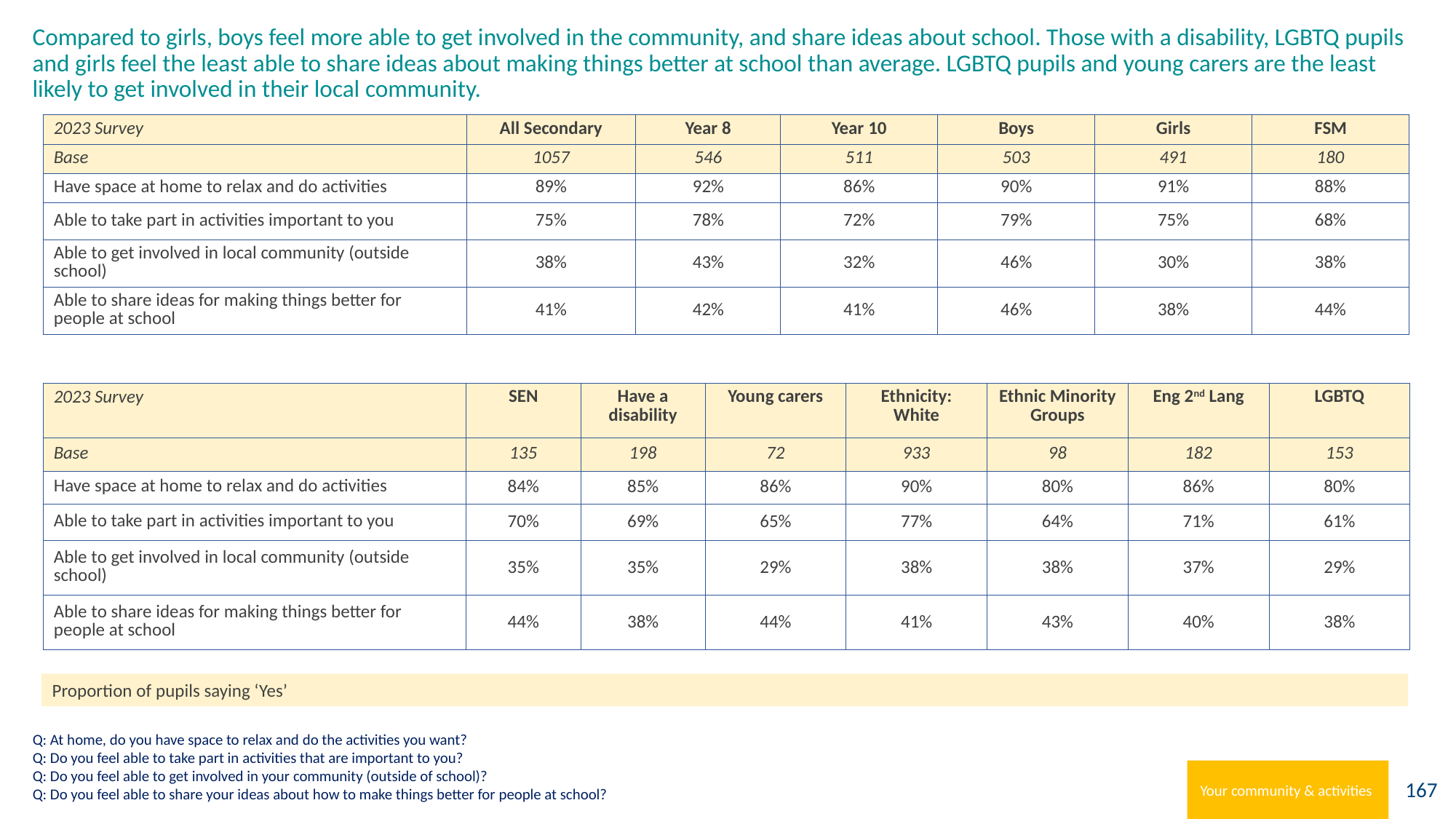

# Compared to girls, boys feel more able to get involved in the community, and share ideas about school. Those with a disability, LGBTQ pupils and girls feel the least able to share ideas about making things better at school than average. LGBTQ pupils and young carers are the least likely to get involved in their local community.
| 2023 Survey | All Secondary | Year 8 | Year 10 | Boys | Girls | FSM |
| --- | --- | --- | --- | --- | --- | --- |
| Base | 1057 | 546 | 511 | 503 | 491 | 180 |
| Have space at home to relax and do activities | 89% | 92% | 86% | 90% | 91% | 88% |
| Able to take part in activities important to you | 75% | 78% | 72% | 79% | 75% | 68% |
| Able to get involved in local community (outside school) | 38% | 43% | 32% | 46% | 30% | 38% |
| Able to share ideas for making things better for people at school | 41% | 42% | 41% | 46% | 38% | 44% |
| 2023 Survey | SEN | Have a disability | Young carers | Ethnicity: White | Ethnic Minority Groups | Eng 2nd Lang | LGBTQ |
| --- | --- | --- | --- | --- | --- | --- | --- |
| Base | 135 | 198 | 72 | 933 | 98 | 182 | 153 |
| Have space at home to relax and do activities | 84% | 85% | 86% | 90% | 80% | 86% | 80% |
| Able to take part in activities important to you | 70% | 69% | 65% | 77% | 64% | 71% | 61% |
| Able to get involved in local community (outside school) | 35% | 35% | 29% | 38% | 38% | 37% | 29% |
| Able to share ideas for making things better for people at school | 44% | 38% | 44% | 41% | 43% | 40% | 38% |
Proportion of pupils saying ‘Yes’
Q: At home, do you have space to relax and do the activities you want?
Q: Do you feel able to take part in activities that are important to you?
Q: Do you feel able to get involved in your community (outside of school)?
Q: Do you feel able to share your ideas about how to make things better for people at school?
Your community & activities